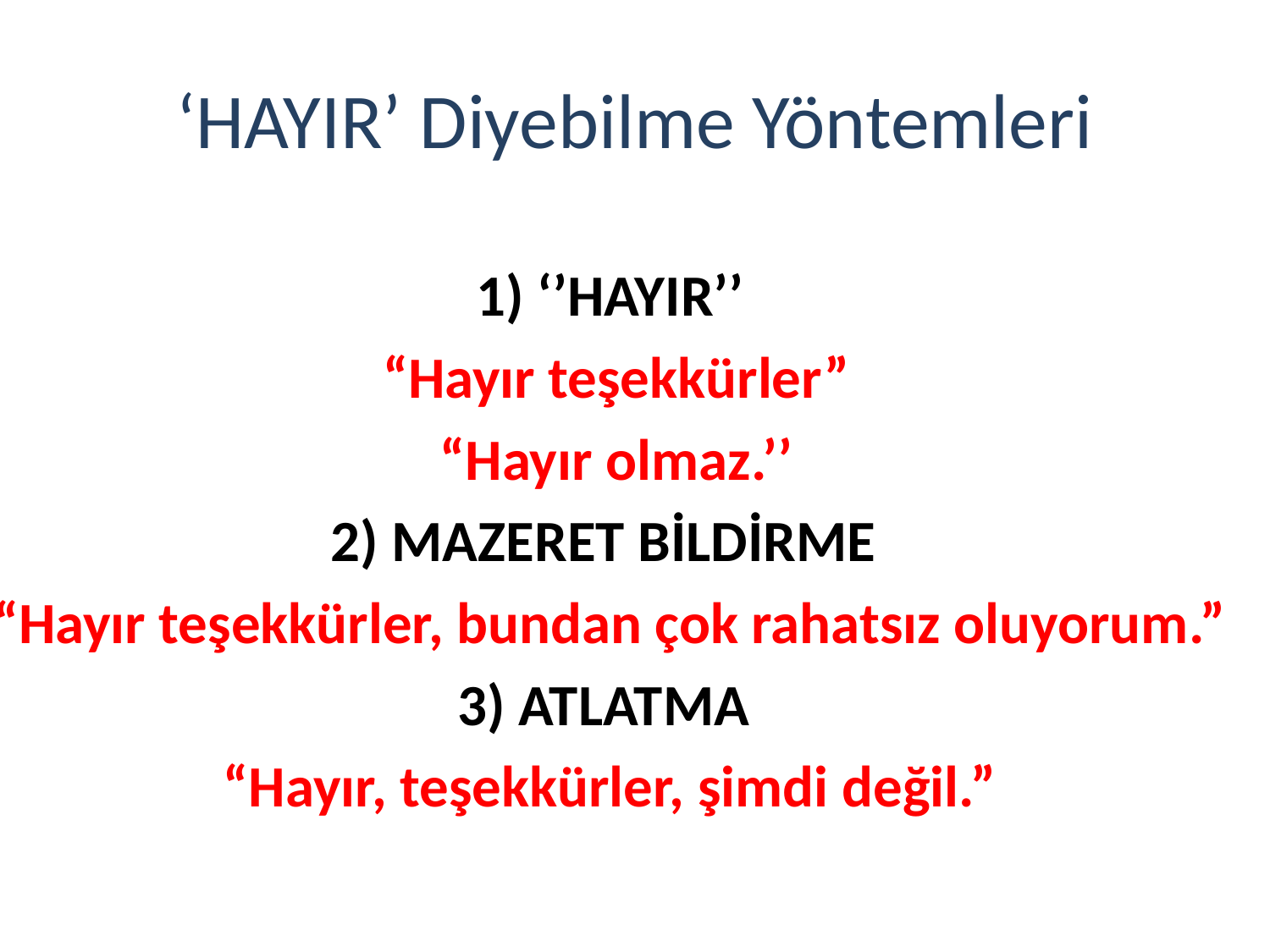

# ‘HAYIR’ Diyebilme Yöntemleri

1) ‘’HAYIR’’
 “Hayır teşekkürler”
 “Hayır olmaz.’’
2) MAZERET BİLDİRME
“Hayır teşekkürler, bundan çok rahatsız oluyorum.”
3) ATLATMA
“Hayır, teşekkürler, şimdi değil.”